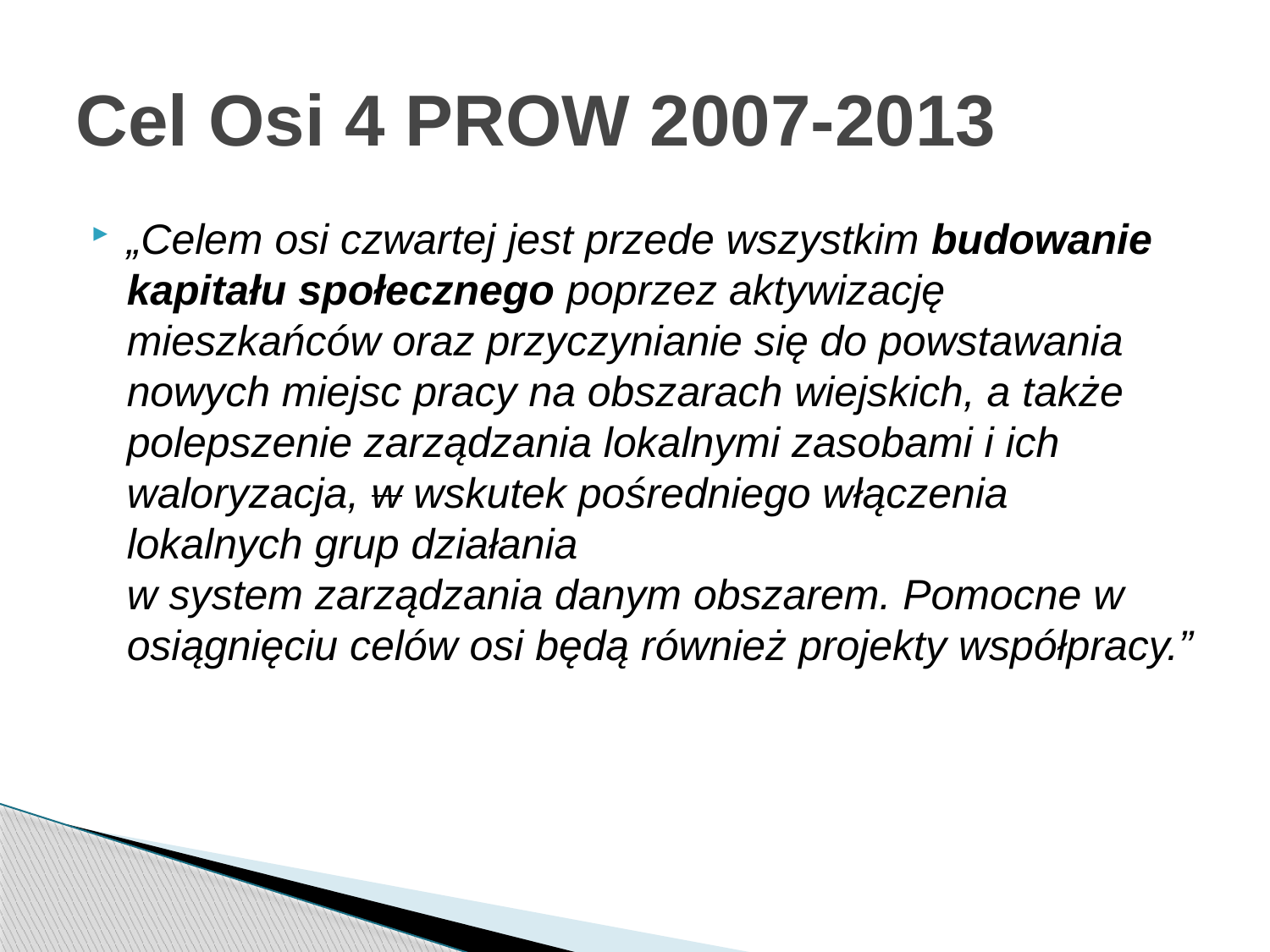

# Cel Osi 4 PROW 2007-2013
„Celem osi czwartej jest przede wszystkim budowanie kapitału społecznego poprzez aktywizację mieszkańców oraz przyczynianie się do powstawania nowych miejsc pracy na obszarach wiejskich, a także polepszenie zarządzania lokalnymi zasobami i ich waloryzacja, w wskutek pośredniego włączenia lokalnych grup działania
w system zarządzania danym obszarem. Pomocne w osiągnięciu celów osi będą również projekty współpracy.”